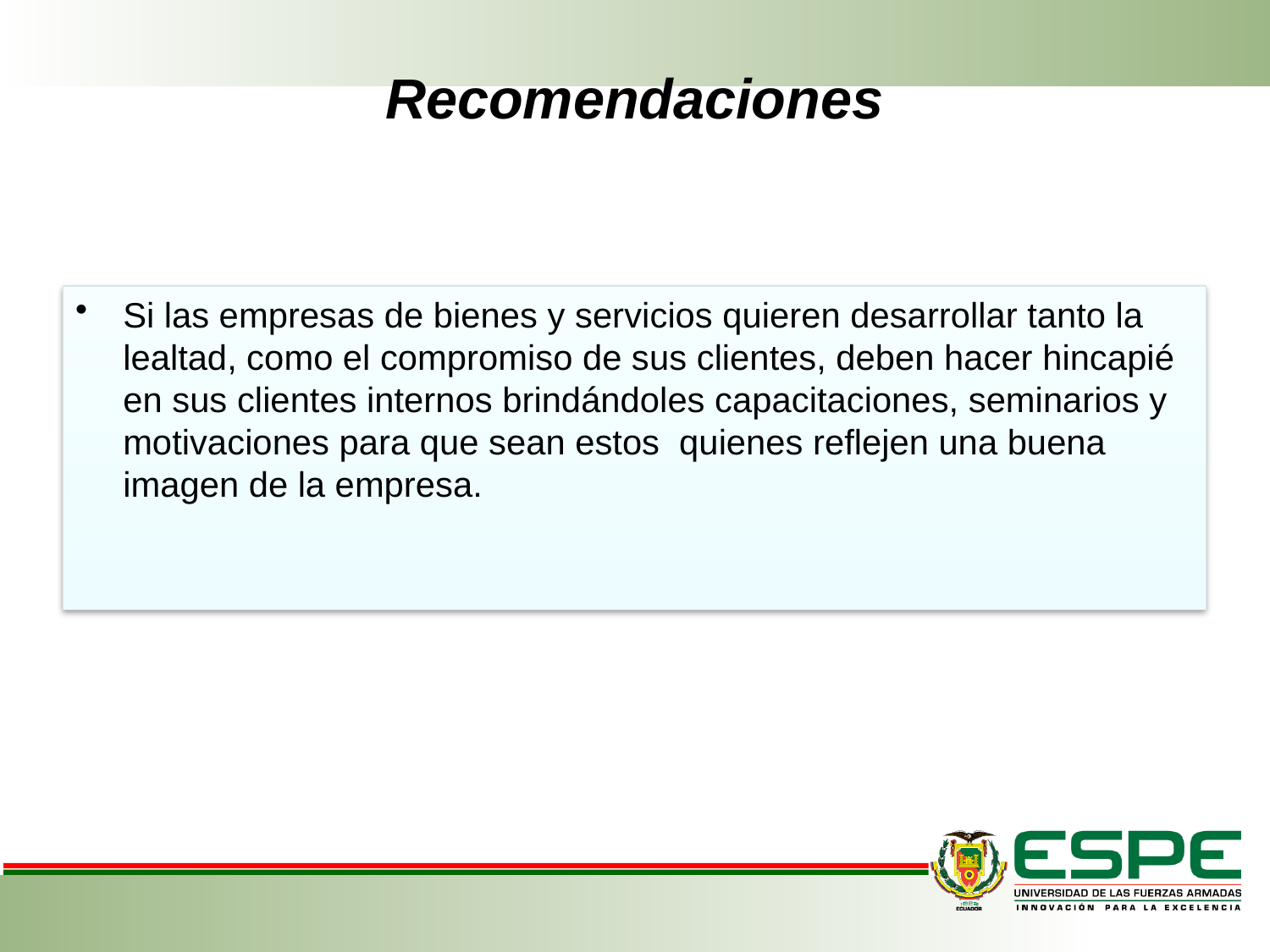

# Recomendaciones
Si las empresas de bienes y servicios quieren desarrollar tanto la lealtad, como el compromiso de sus clientes, deben hacer hincapié en sus clientes internos brindándoles capacitaciones, seminarios y motivaciones para que sean estos  quienes reflejen una buena imagen de la empresa.